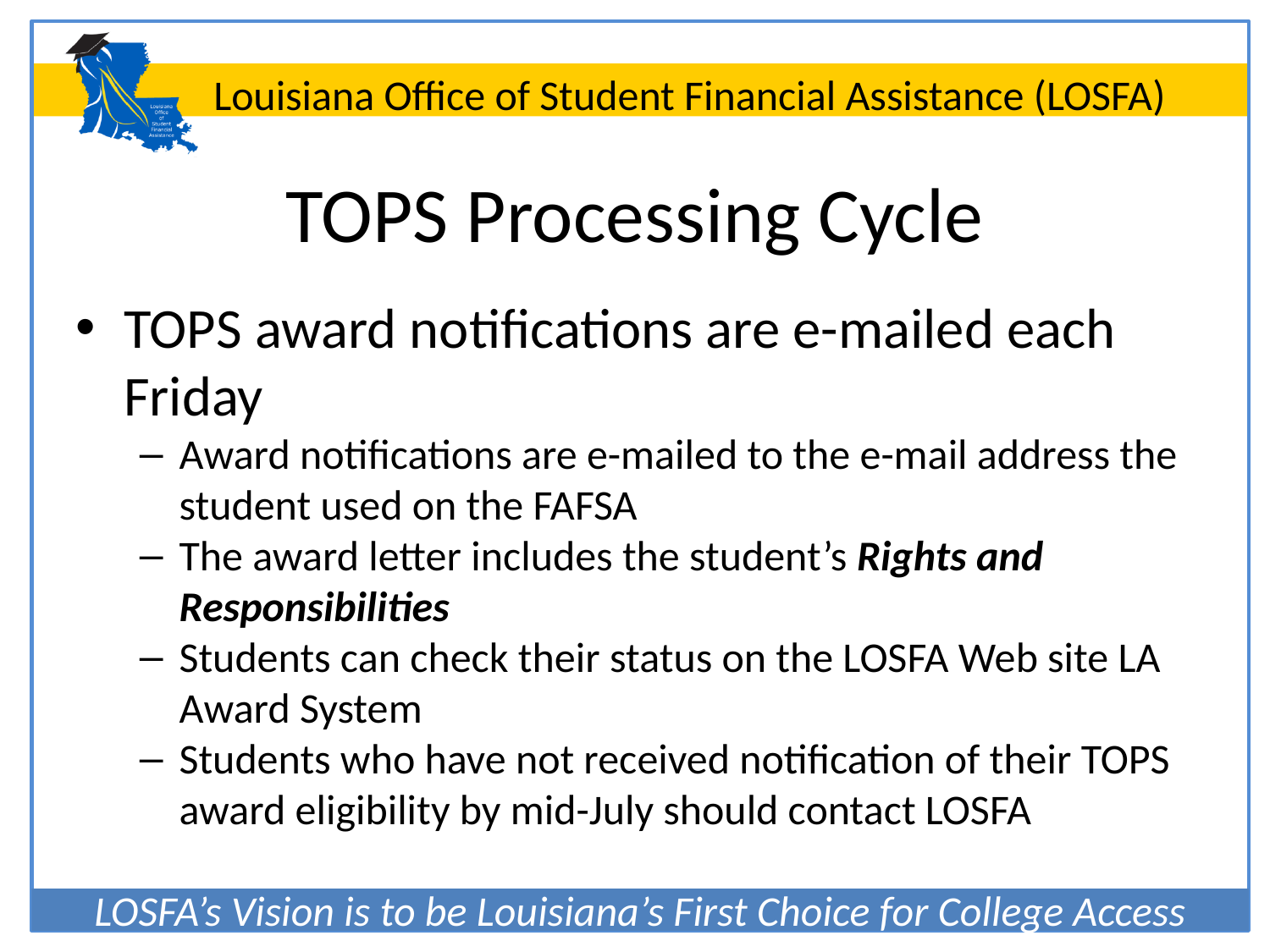

# TOPS Processing Cycle
TOPS award notifications are e-mailed each Friday
Award notifications are e-mailed to the e-mail address the student used on the FAFSA
The award letter includes the student’s Rights and Responsibilities
Students can check their status on the LOSFA Web site LA Award System
Students who have not received notification of their TOPS award eligibility by mid-July should contact LOSFA